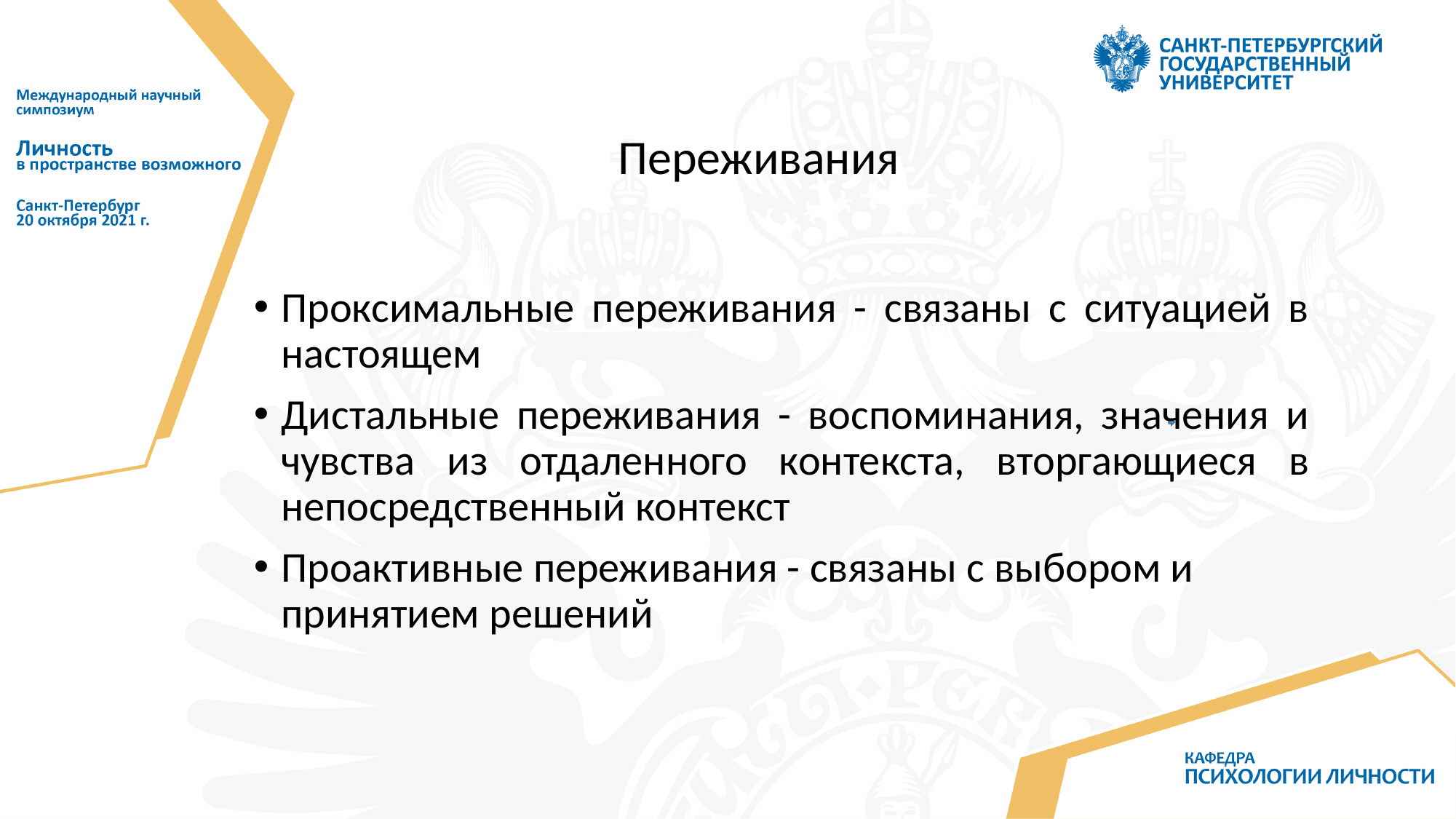

# Переживания
Проксимальные переживания - связаны с ситуацией в настоящем
Дистальные переживания - воспоминания, значения и чувства из отдаленного контекста, вторгающиеся в непосредственный контекст
Проактивные переживания - связаны с выбором и принятием решений